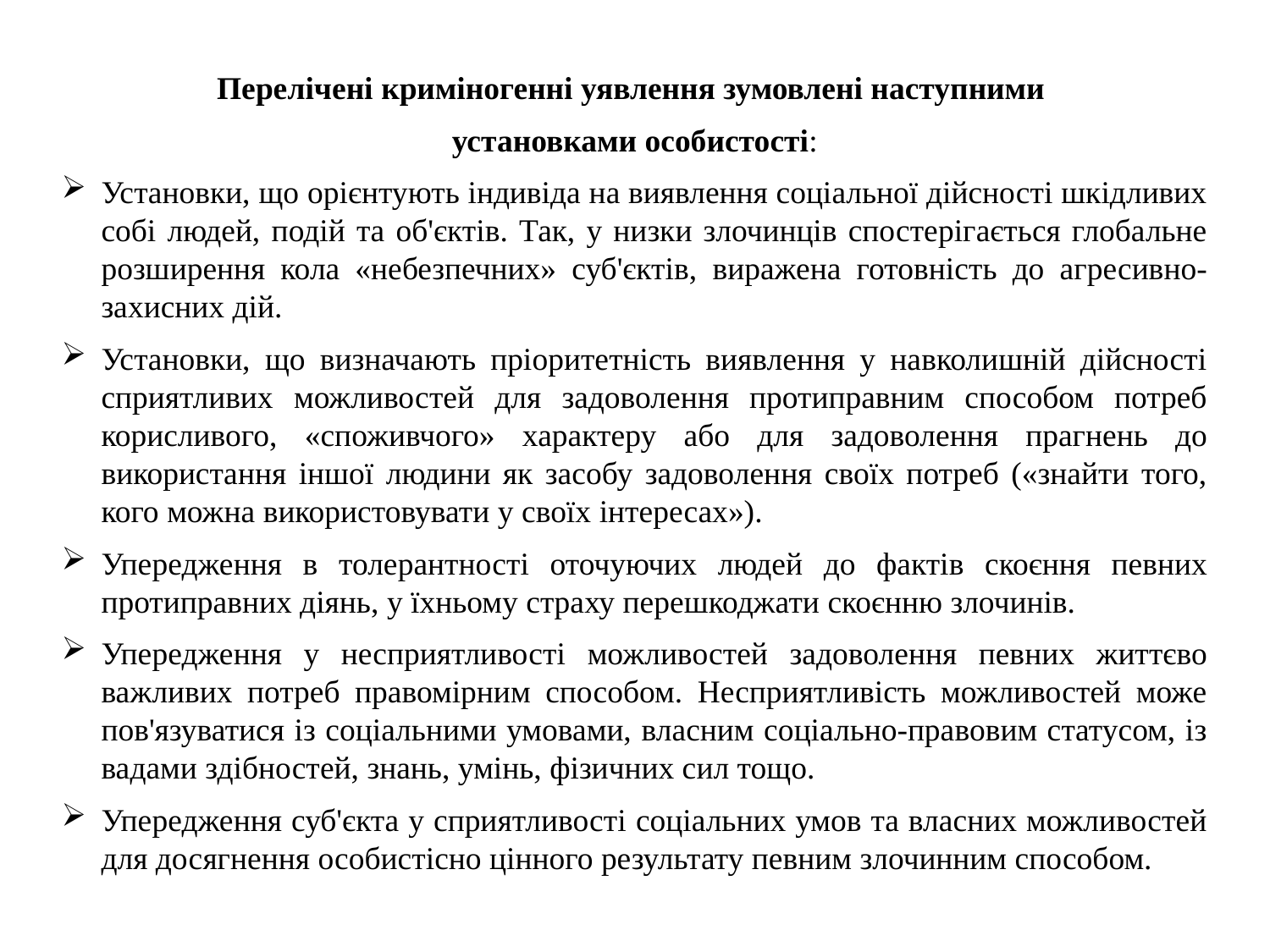

Перелічені криміногенні уявлення зумовлені наступними
установками особистості:
Установки, що орієнтують індивіда на виявлення соціальної дійсності шкідливих собі людей, подій та об'єктів. Так, у низки злочинців спостерігається глобальне розширення кола «небезпечних» суб'єктів, виражена готовність до агресивно-захисних дій.
Установки, що визначають пріоритетність виявлення у навколишній дійсності сприятливих можливостей для задоволення протиправним способом потреб корисливого, «споживчого» характеру або для задоволення прагнень до використання іншої людини як засобу задоволення своїх потреб («знайти того, кого можна використовувати у своїх інтересах»).
Упередження в толерантності оточуючих людей до фактів скоєння певних протиправних діянь, у їхньому страху перешкоджати скоєнню злочинів.
Упередження у несприятливості можливостей задоволення певних життєво важливих потреб правомірним способом. Несприятливість можливостей може пов'язуватися із соціальними умовами, власним соціально-правовим статусом, із вадами здібностей, знань, умінь, фізичних сил тощо.
Упередження суб'єкта у сприятливості соціальних умов та власних можливостей для досягнення особистісно цінного результату певним злочинним способом.